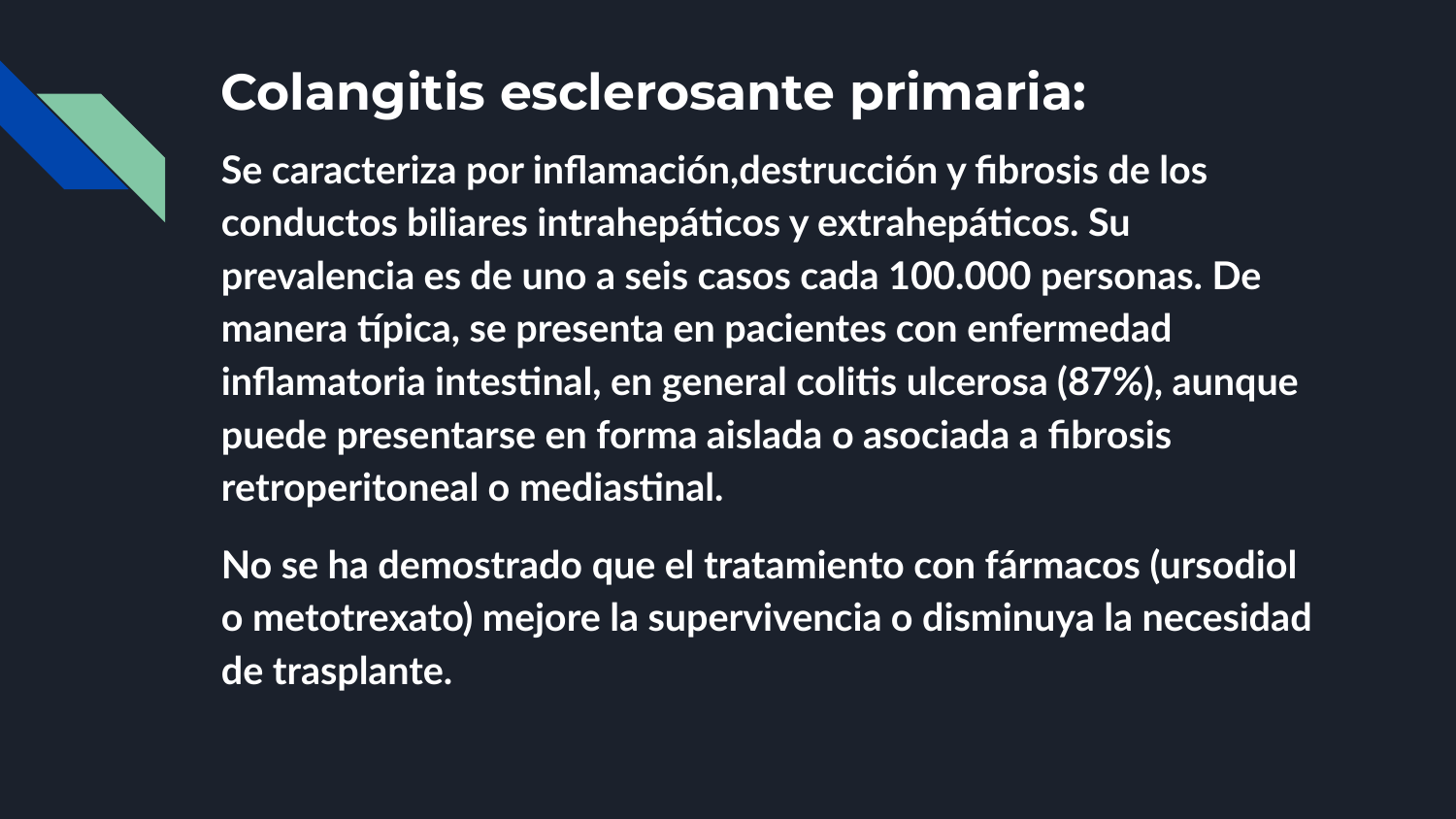

# Colangitis esclerosante primaria:
Se caracteriza por inflamación,destrucción y fibrosis de los conductos biliares intrahepáticos y extrahepáticos. Su prevalencia es de uno a seis casos cada 100.000 personas. De manera típica, se presenta en pacientes con enfermedad inflamatoria intestinal, en general colitis ulcerosa (87%), aunque puede presentarse en forma aislada o asociada a fibrosis retroperitoneal o mediastinal.
No se ha demostrado que el tratamiento con fármacos (ursodiol o metotrexato) mejore la supervivencia o disminuya la necesidad de trasplante.